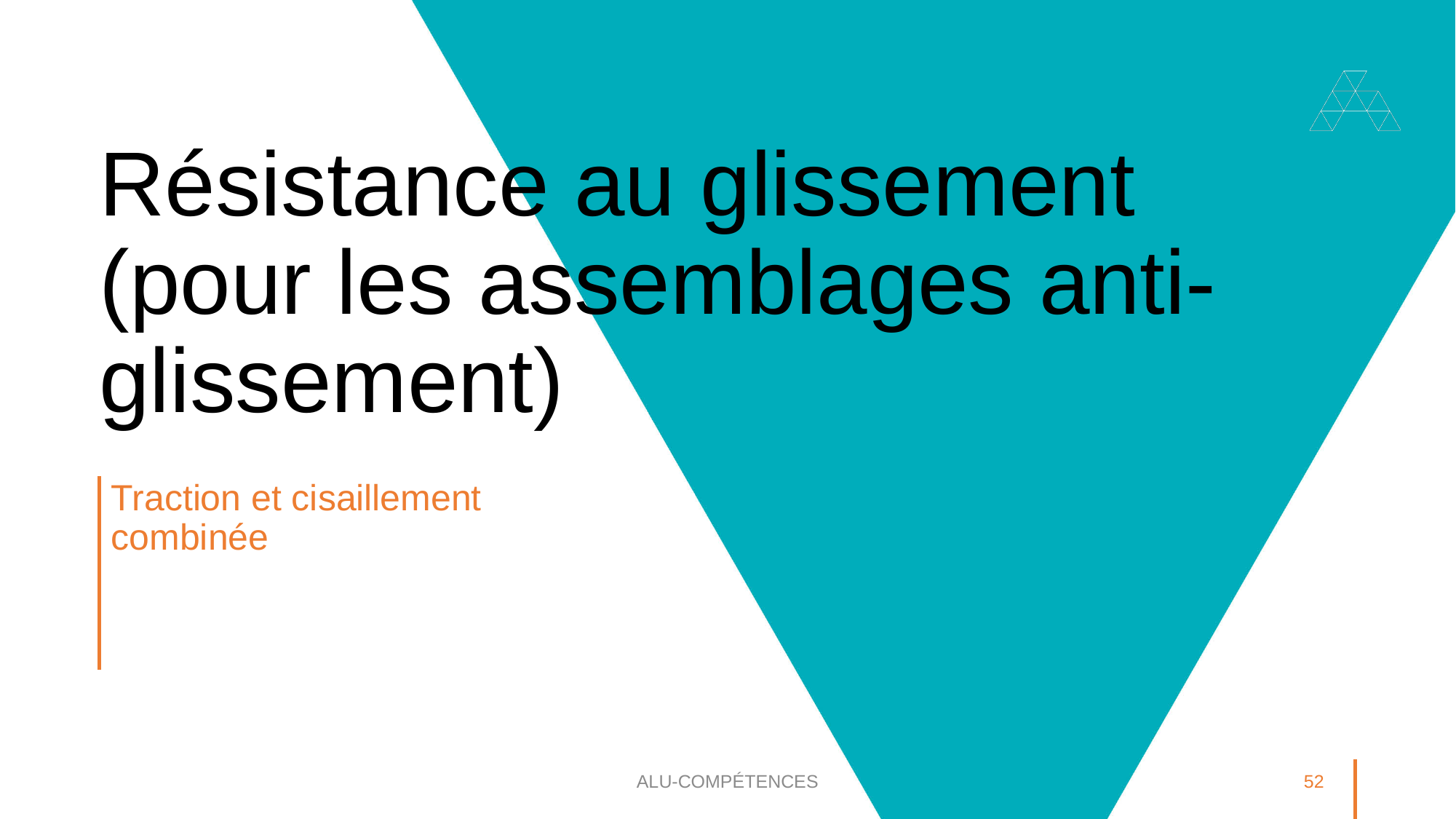

# Résistance au glissement (pour les assemblages anti-glissement)
Traction et cisaillement combinée
ALU-COMPÉTENCES
52